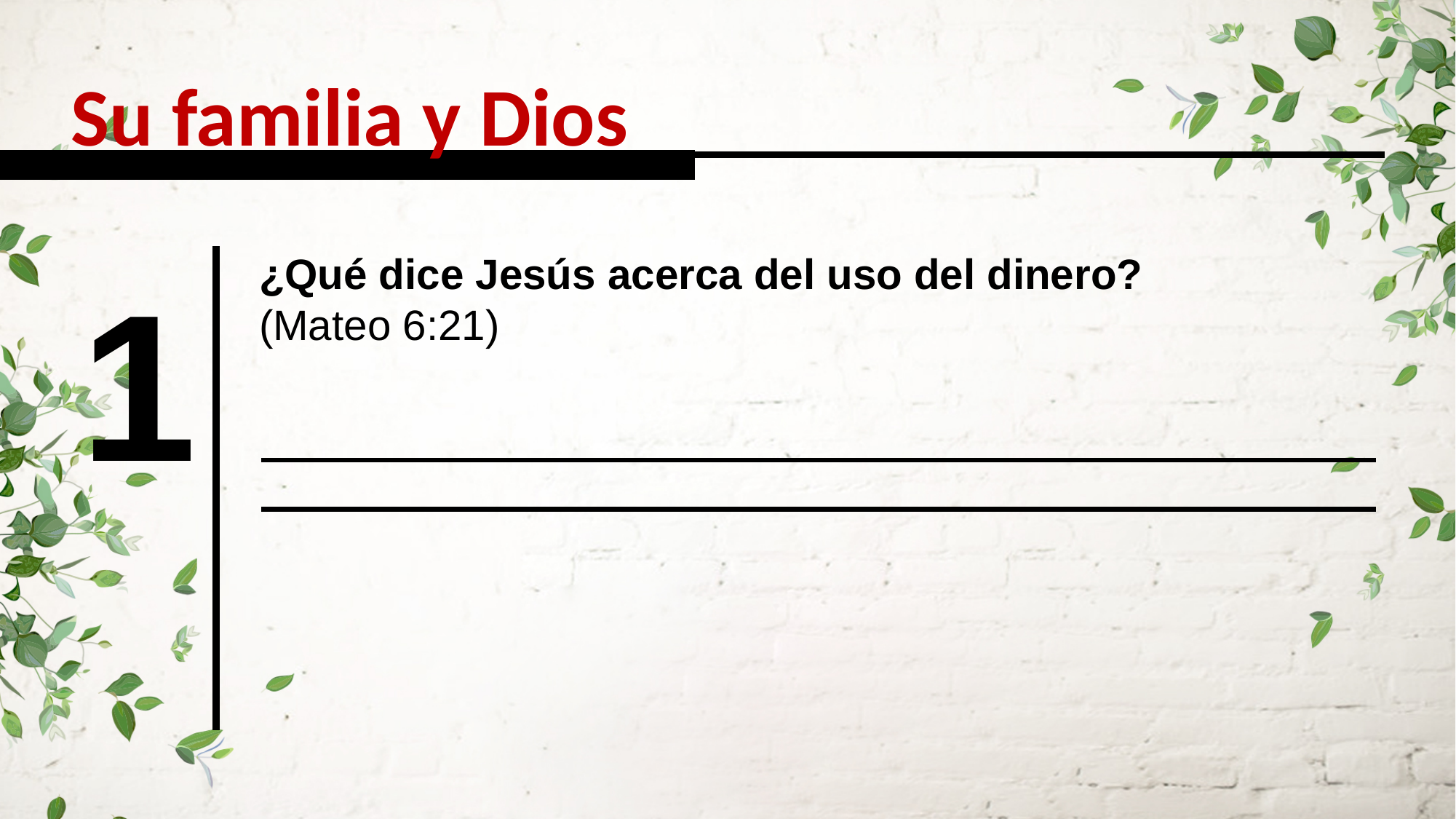

Su familia y Dios

¿Qué dice Jesús acerca del uso del dinero?
(Mateo 6:21)
1